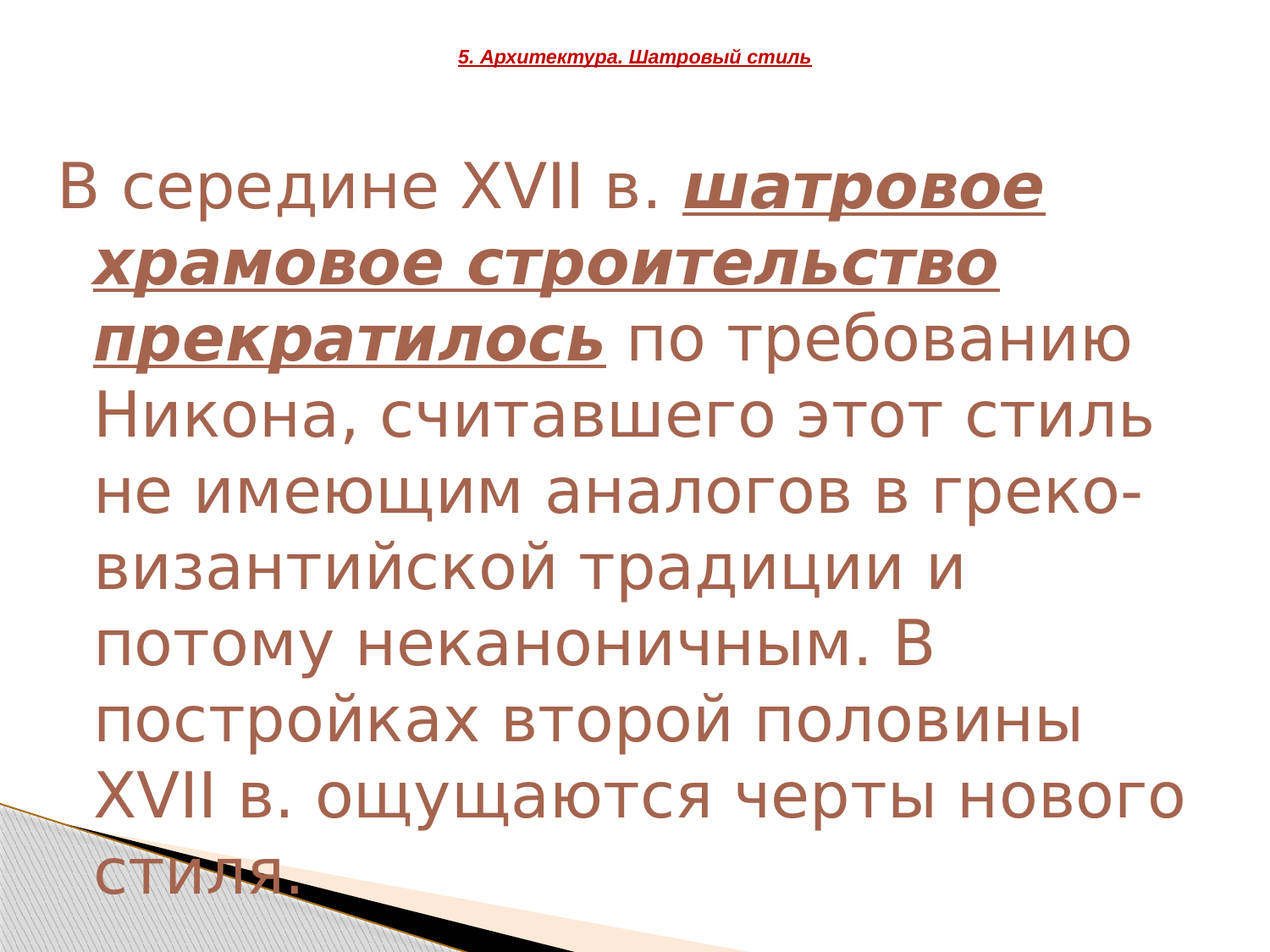

# 5. Архитектура. Шатровый стиль
В середине XVII в. шатровое храмовое строительство прекратилось по требованию Никона, считавшего этот стиль не имеющим аналогов в греко-византийской традиции и потому неканоничным. В постройках второй половины XVII в. ощущаются черты нового стиля.